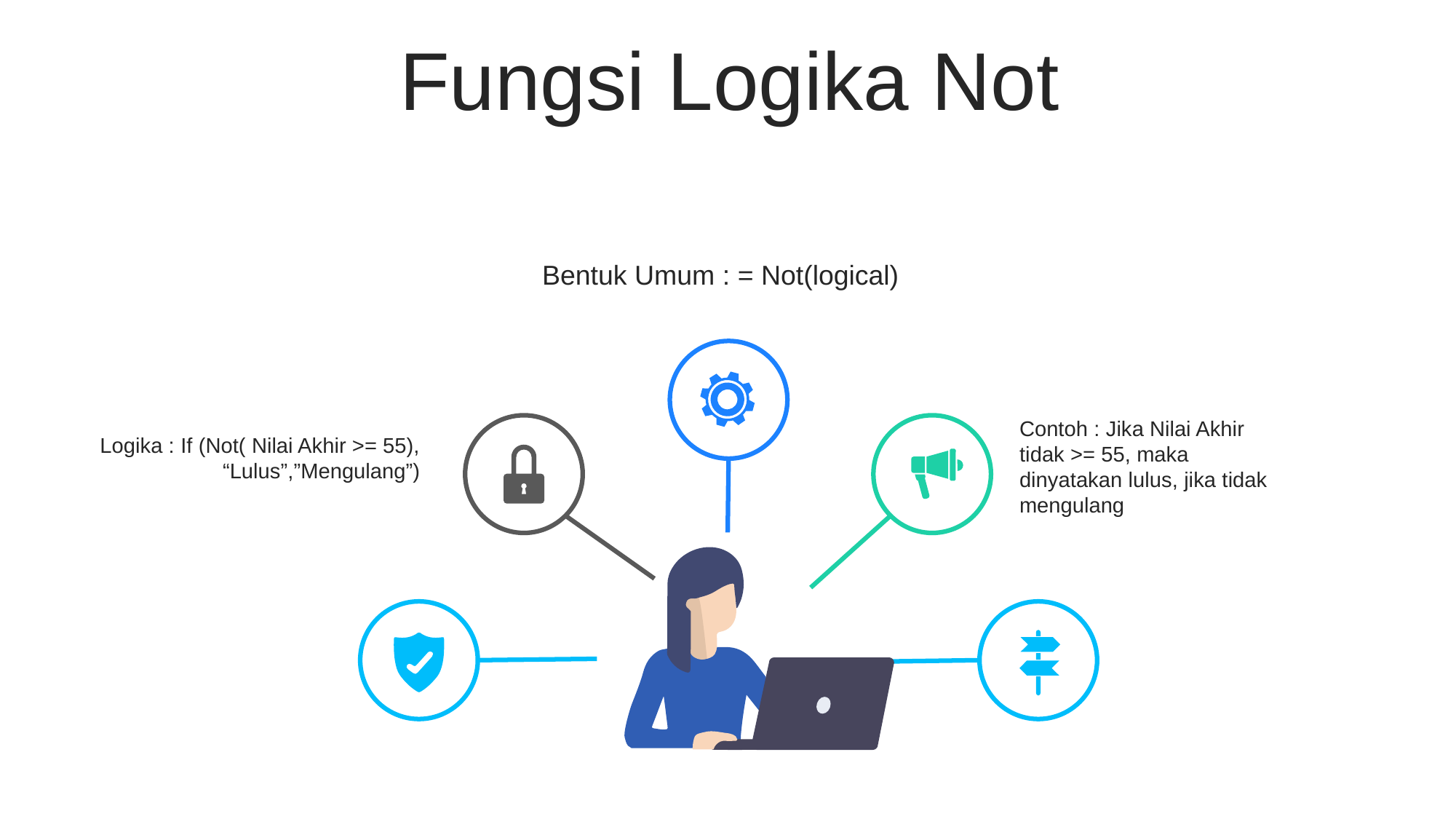

Fungsi Logika Not
Bentuk Umum : = Not(logical)

Contoh : Jika Nilai Akhir tidak >= 55, maka dinyatakan lulus, jika tidak mengulang

d
Logika : If (Not( Nilai Akhir >= 55), “Lulus”,”Mengulang”)

d